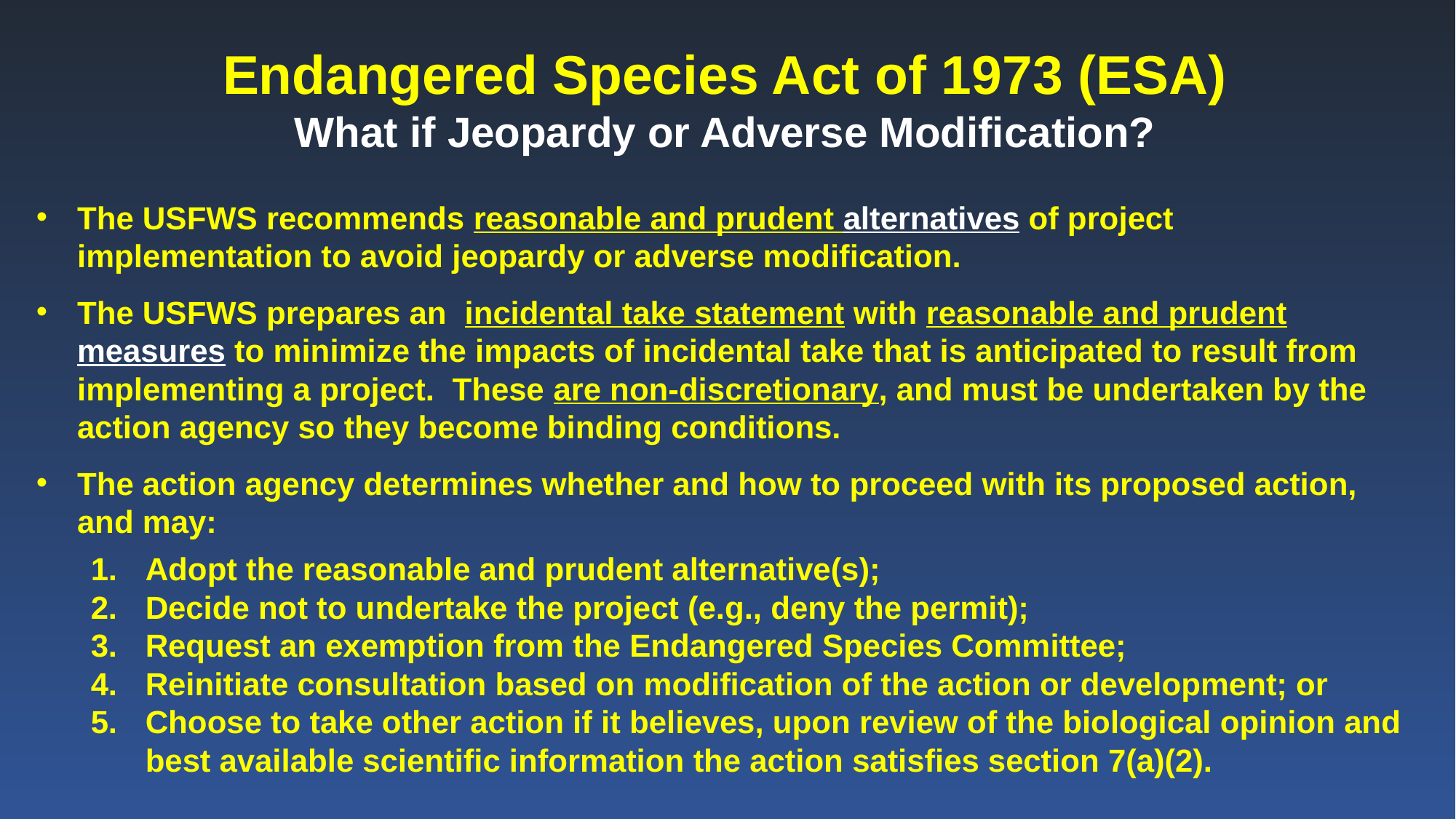

Endangered Species Act of 1973 (ESA)
What if Jeopardy or Adverse Modification?
The USFWS recommends reasonable and prudent alternatives of project implementation to avoid jeopardy or adverse modification.
The USFWS prepares an  incidental take statement with reasonable and prudent measures to minimize the impacts of incidental take that is anticipated to result from implementing a project.  These are non-discretionary, and must be undertaken by the action agency so they become binding conditions.
The action agency determines whether and how to proceed with its proposed action, and may:
Adopt the reasonable and prudent alternative(s);
Decide not to undertake the project (e.g., deny the permit);
Request an exemption from the Endangered Species Committee;
Reinitiate consultation based on modification of the action or development; or
Choose to take other action if it believes, upon review of the biological opinion and best available scientific information the action satisfies section 7(a)(2).